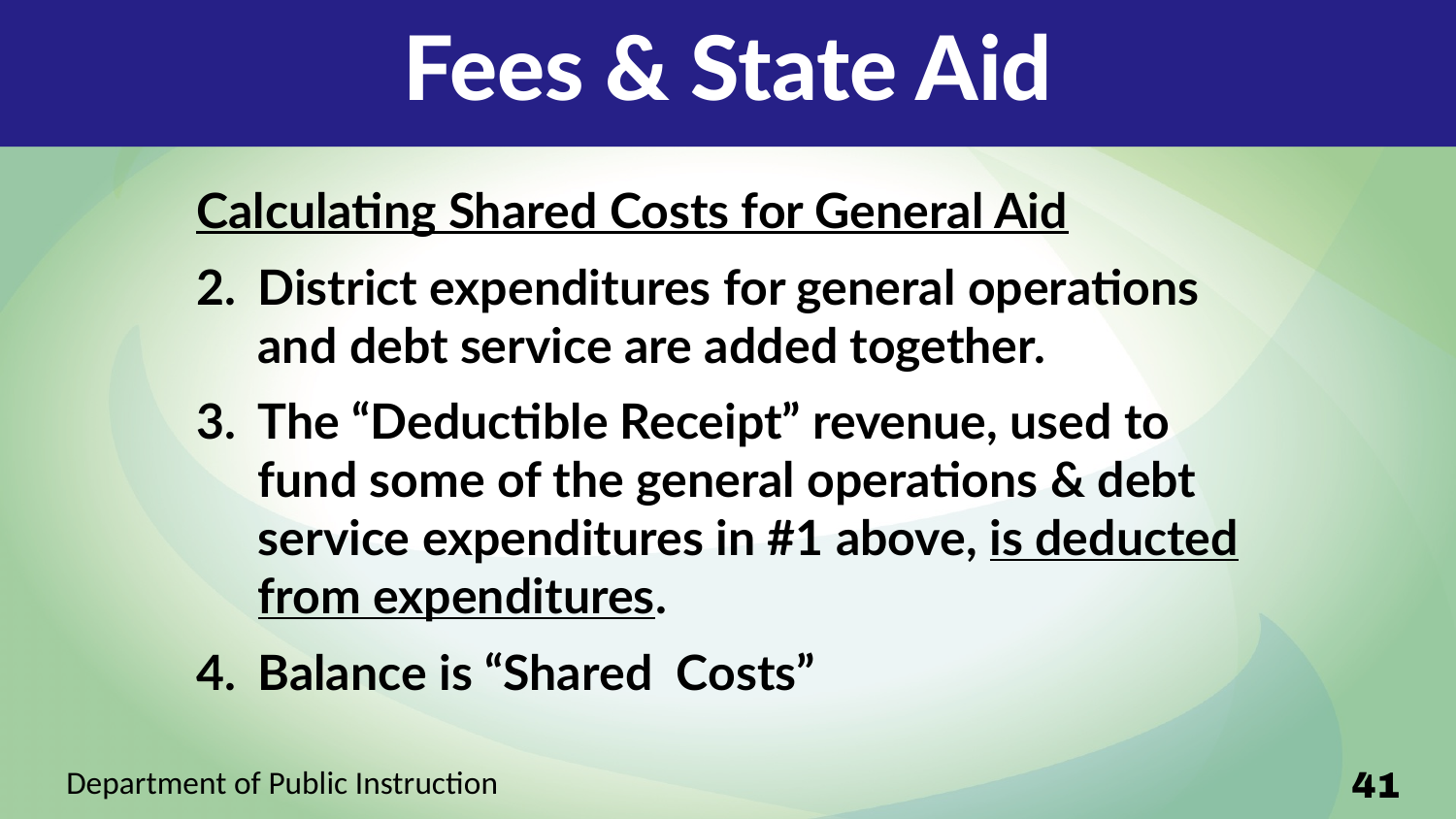

# Fees & State Aid

Calculating Shared Costs for General Aid
District expenditures for general operations and debt service are added together.
The “Deductible Receipt” revenue, used to fund some of the general operations & debt service expenditures in #1 above, is deducted from expenditures.
Balance is “Shared  Costs”
41
Department of Public Instruction